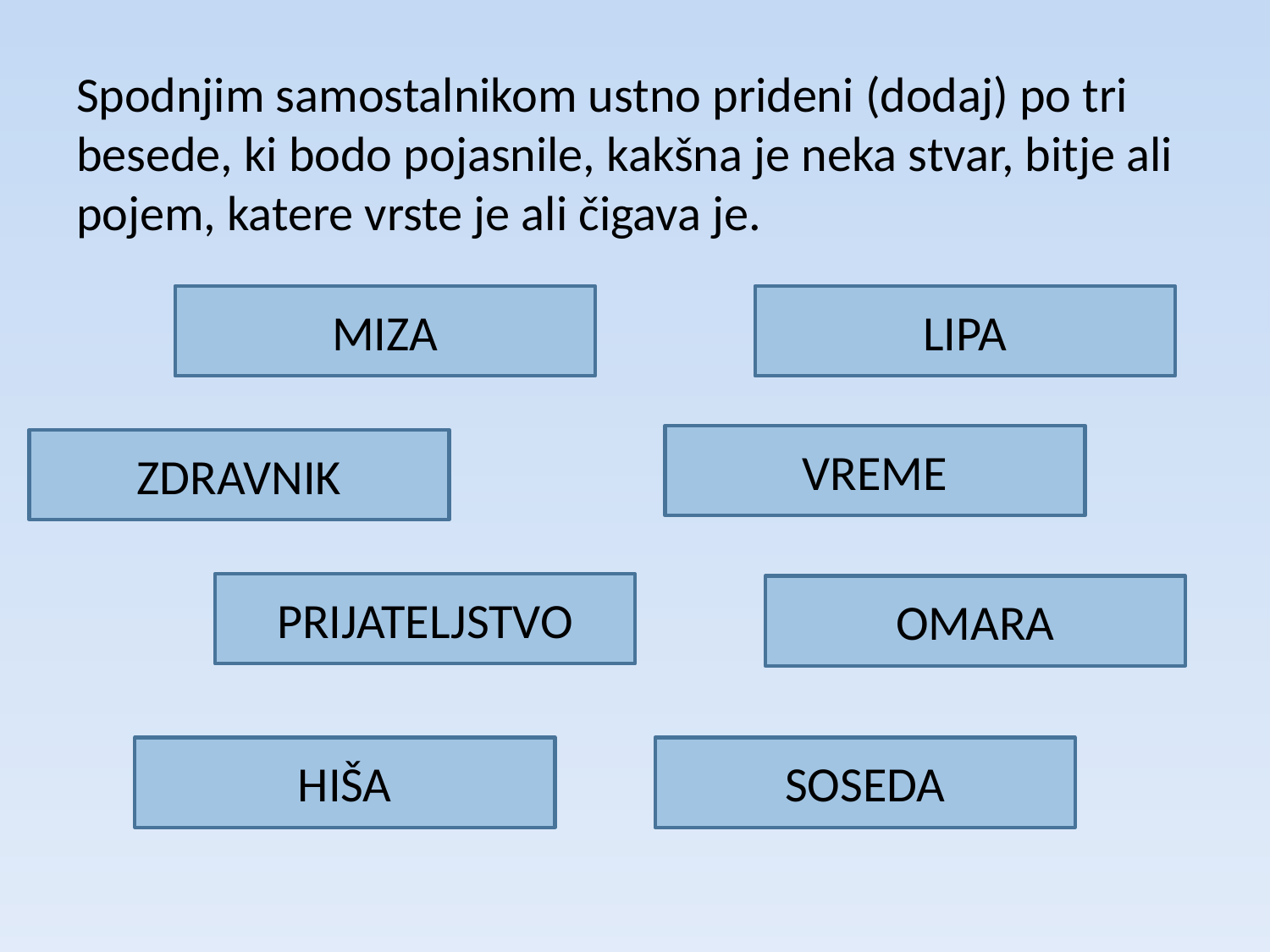

Spodnjim samostalnikom ustno prideni (dodaj) po tri besede, ki bodo pojasnile, kakšna je neka stvar, bitje ali pojem, katere vrste je ali čigava je.

MIZA
LIPA
VREME
ZDRAVNIK
PRIJATELJSTVO
OMARA
HIŠA
SOSEDA